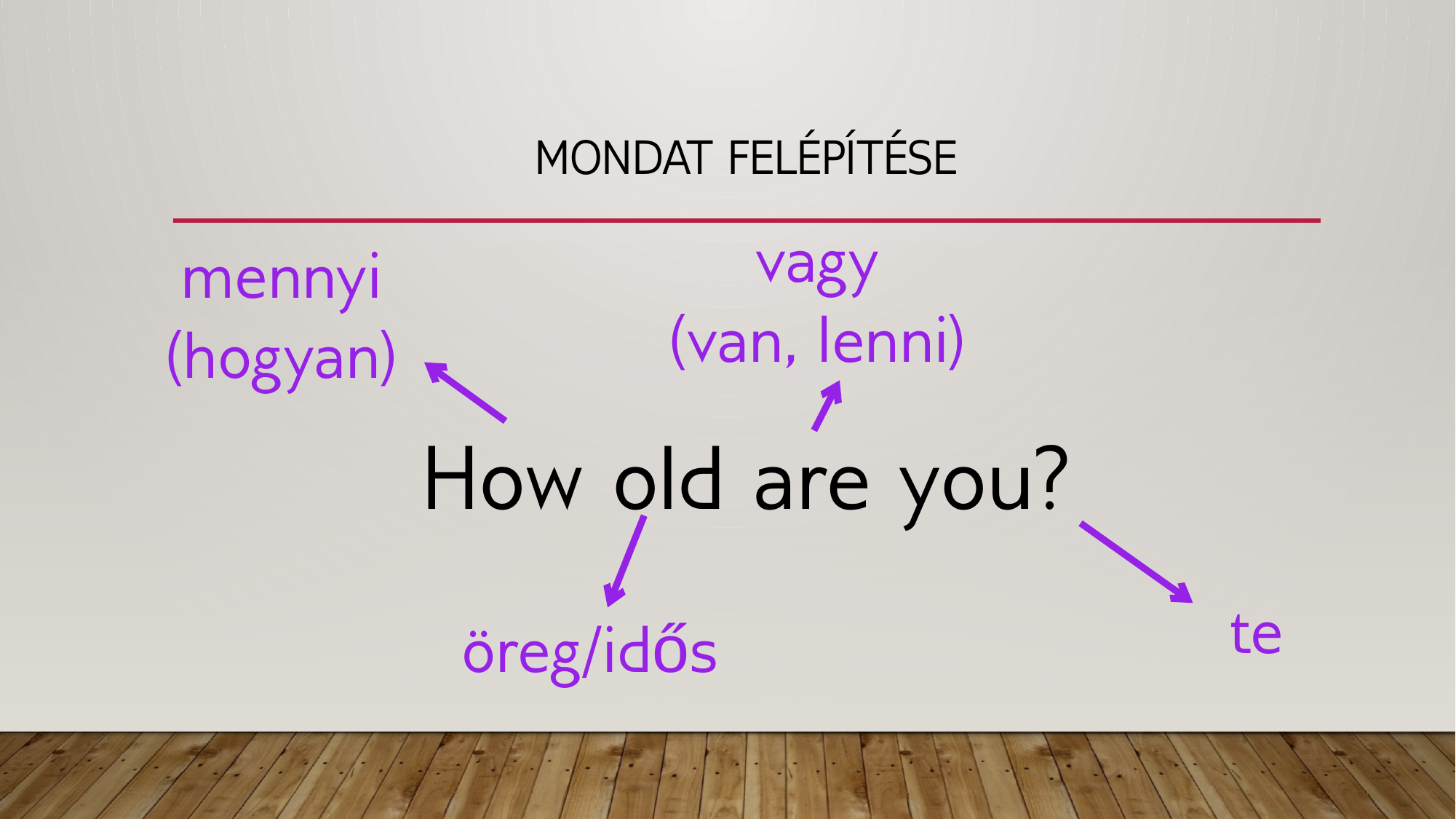

# Mondat felépítése
vagy
(van, lenni)
mennyi (hogyan)
How old are you?
te
öreg/idős